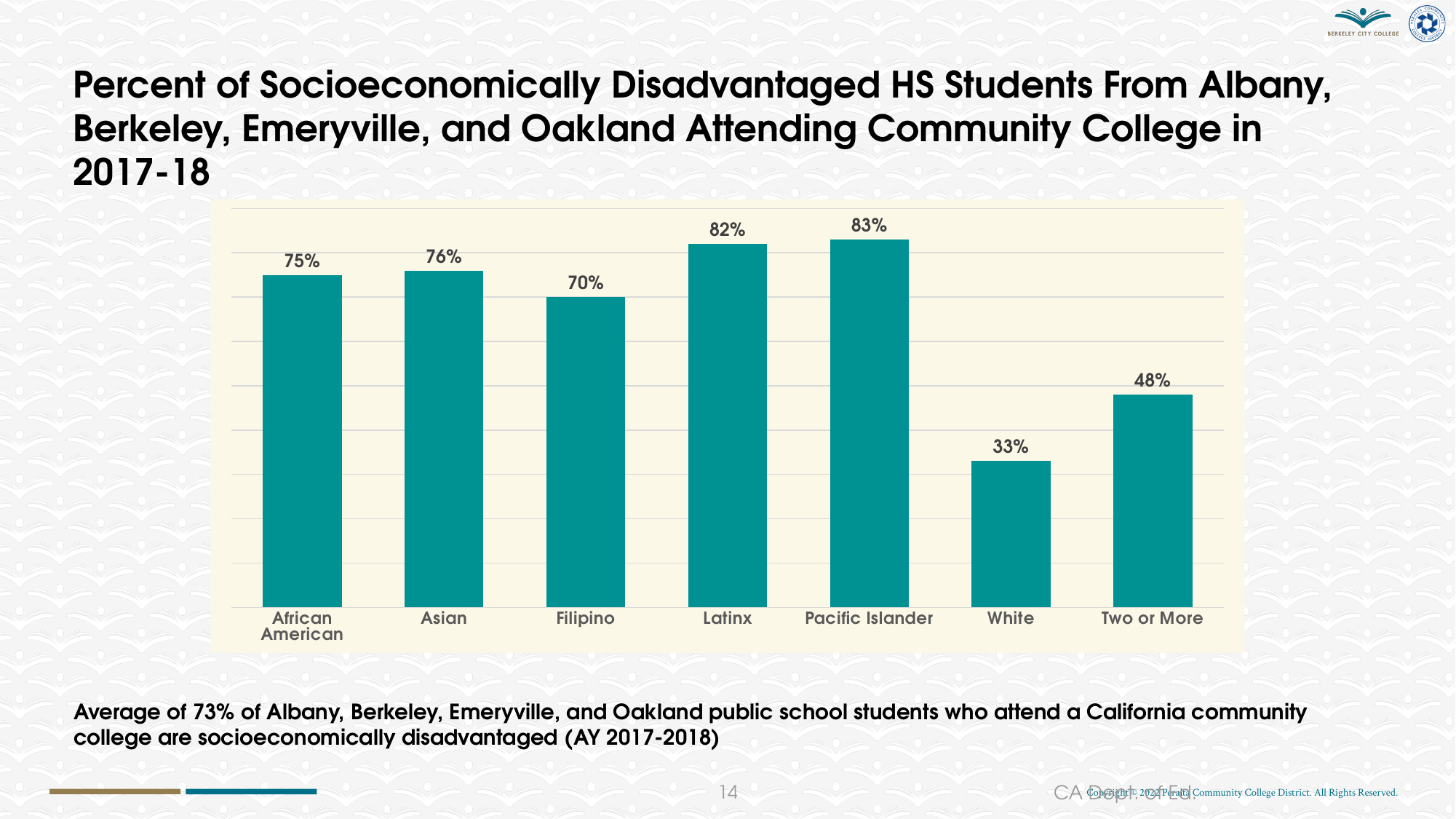

Percent of Socioeconomically Disadvantaged HS Students From Albany, Berkeley, Emeryville, and Oakland Attending Community College in 2017-18

### Chart

| Category | 2017-18 |
|---|---|
| African American | 0.75 |
| Asian | 0.76 |
| Filipino | 0.7 |
| Latinx | 0.82 |
| Pacific Islander | 0.83 |
| White | 0.33 |
| Two or More | 0.48 |
Average of 73% of Albany, Berkeley, Emeryville, and Oakland public school students who attend a California community college are socioeconomically disadvantaged (AY 2017-2018)
CA Dept. of Ed.